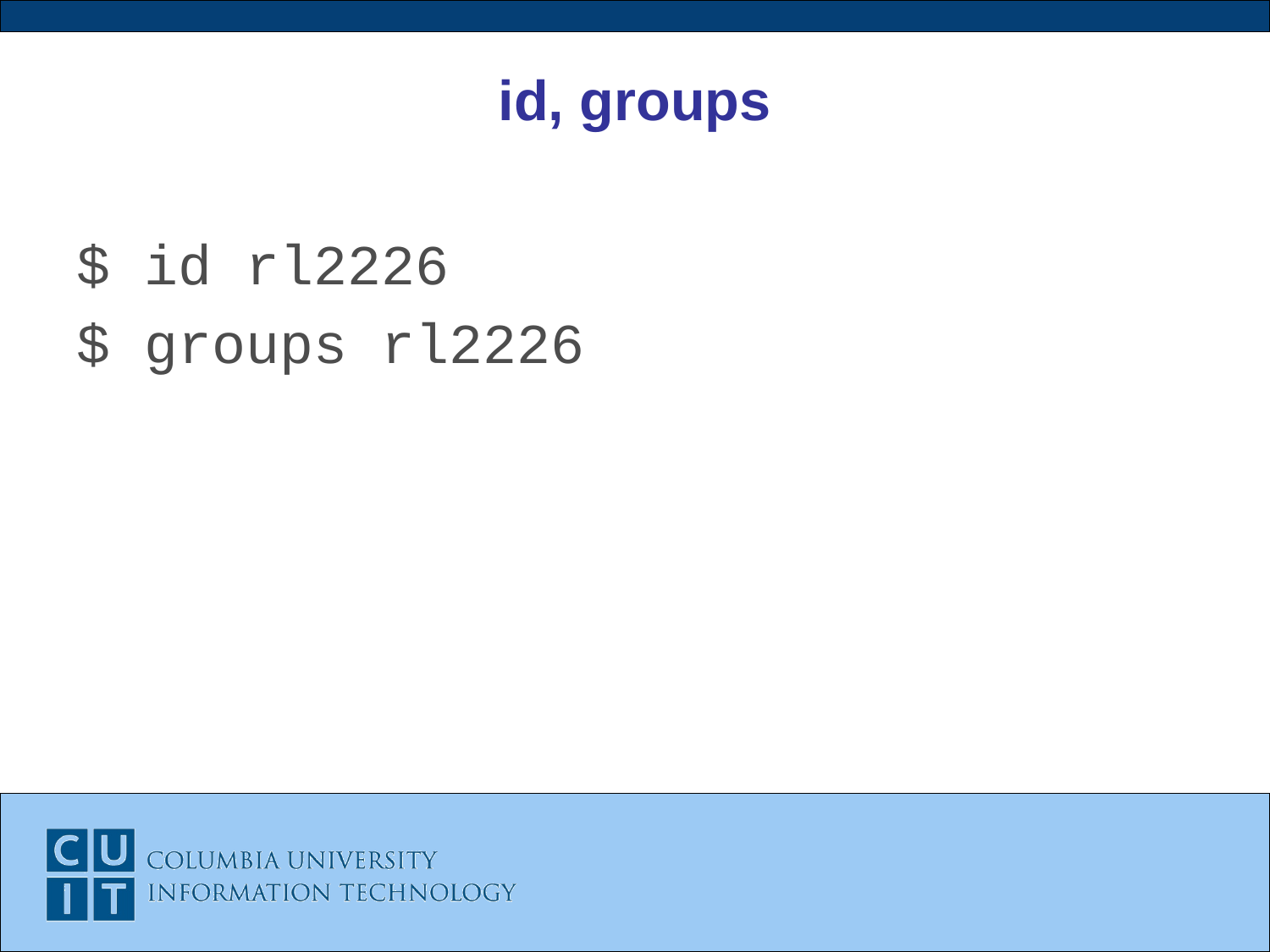

# id, groups
$ id rl2226
$ groups rl2226